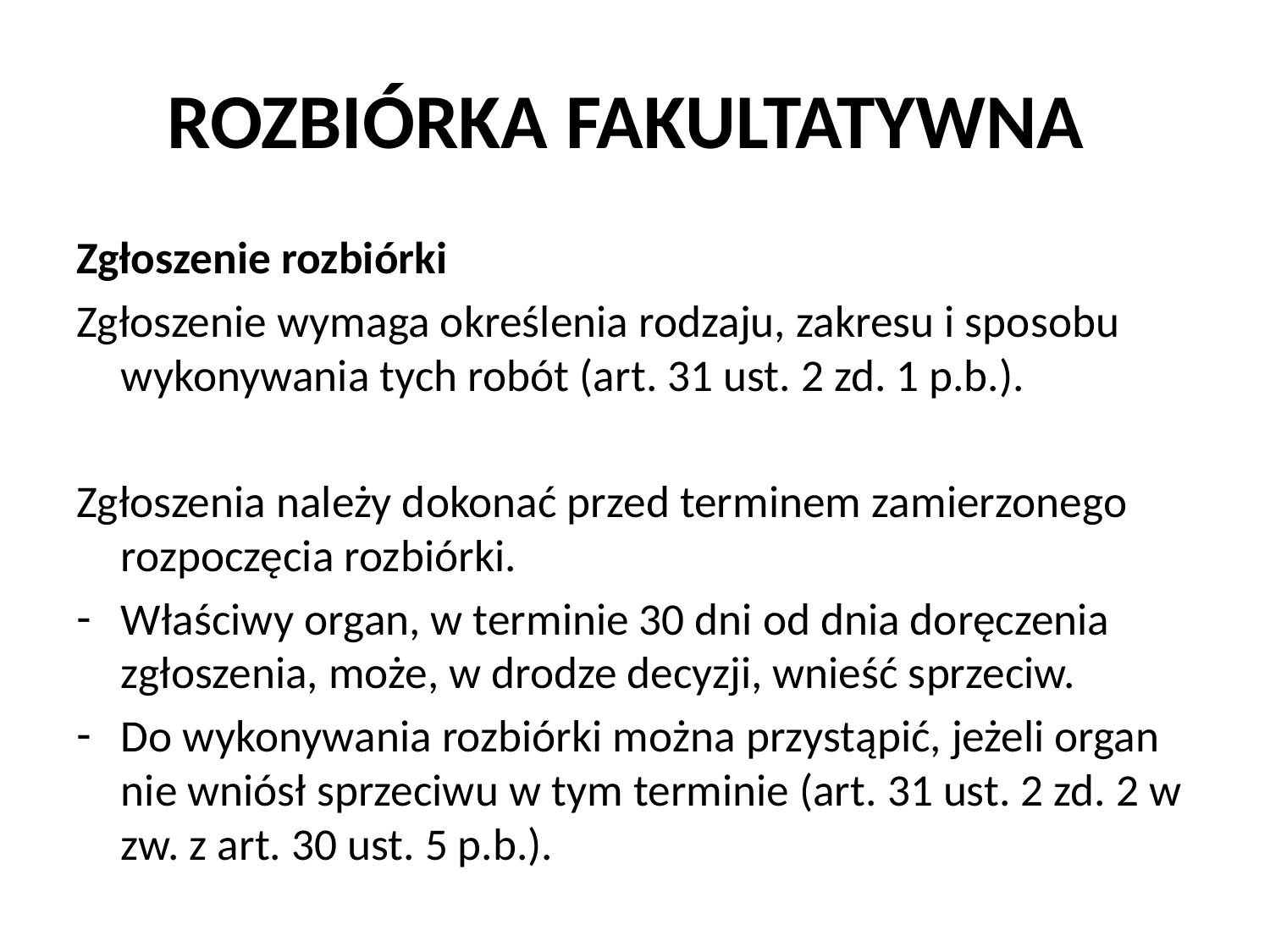

# ROZBIÓRKA FAKULTATYWNA
Zgłoszenie rozbiórki
Zgłoszenie wymaga określenia rodzaju, zakresu i sposobu wykonywania tych robót (art. 31 ust. 2 zd. 1 p.b.).

Zgłoszenia należy dokonać przed terminem zamierzonego rozpoczęcia rozbiórki.
Właściwy organ, w terminie 30 dni od dnia doręczenia zgłoszenia, może, w drodze decyzji, wnieść sprzeciw.
Do wykonywania rozbiórki można przystąpić, jeżeli organ nie wniósł sprzeciwu w tym terminie (art. 31 ust. 2 zd. 2 w zw. z art. 30 ust. 5 p.b.).